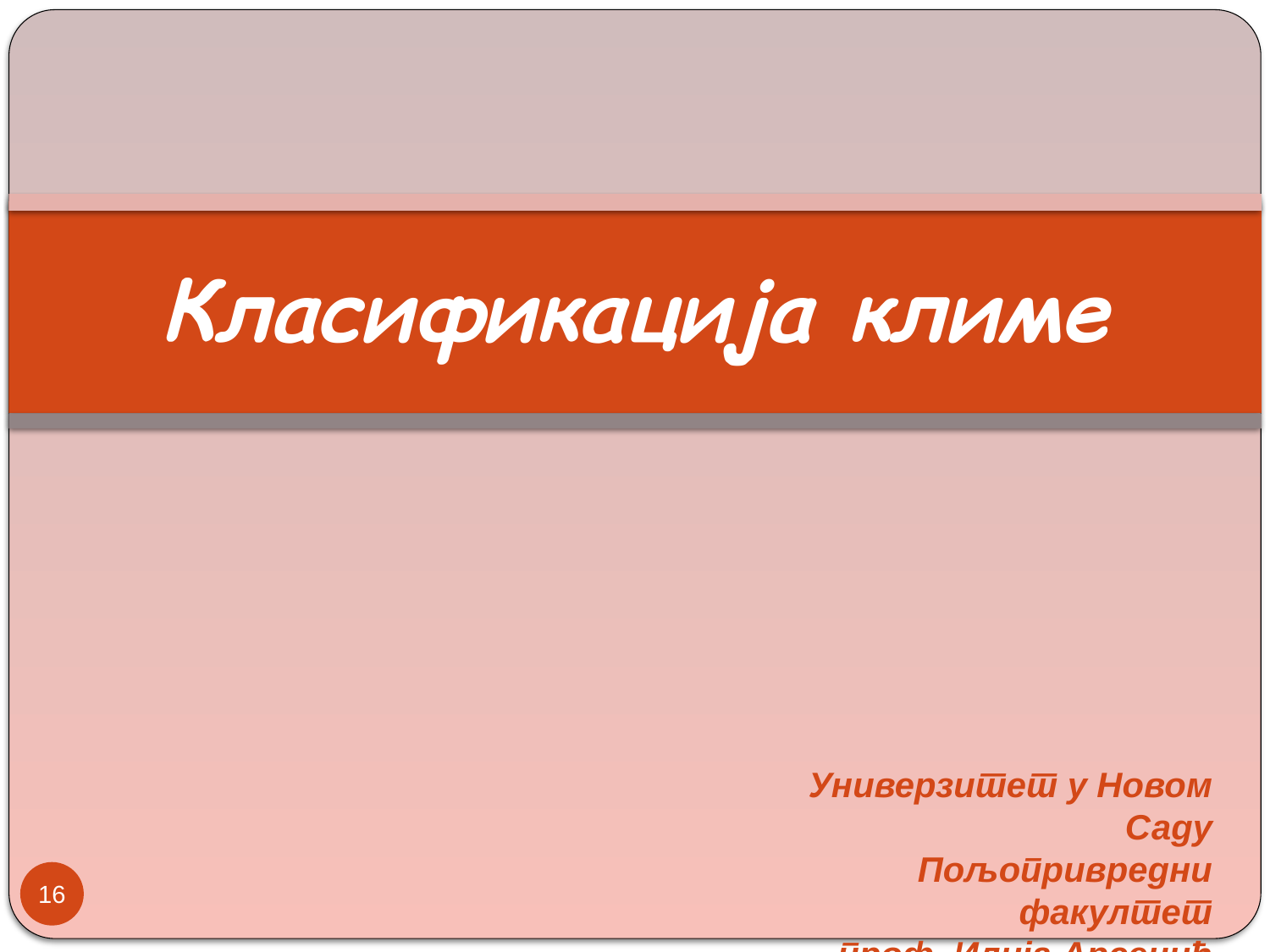

# Класификација климе
Универзитет у Новом Саду
Пољопривредни факултет
проф. Илија Арсенић
16